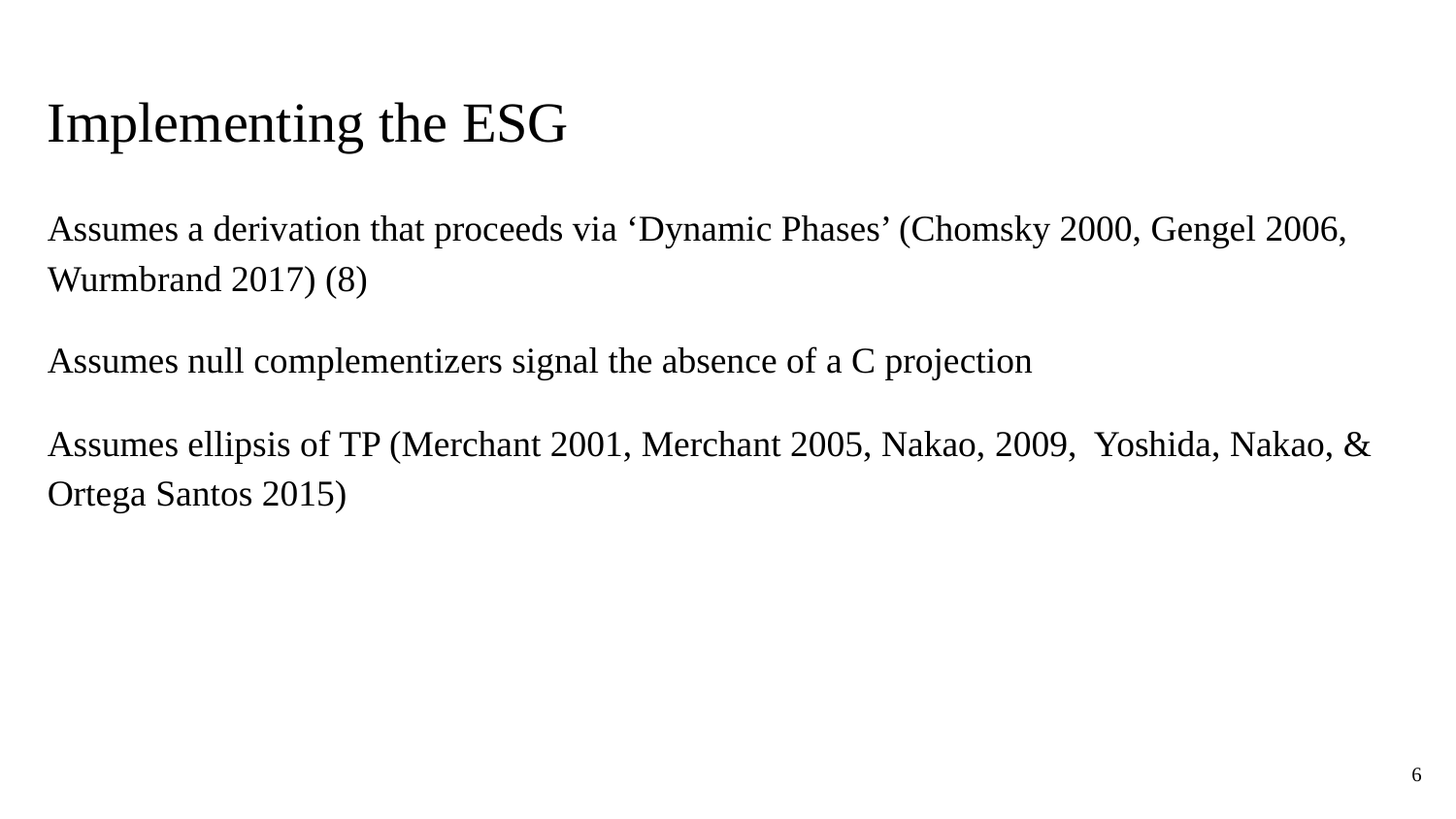

# Implementing the ESG
Assumes a derivation that proceeds via ‘Dynamic Phases’ (Chomsky 2000, Gengel 2006, Wurmbrand 2017) (8)
Assumes null complementizers signal the absence of a C projection
Assumes ellipsis of TP (Merchant 2001, Merchant 2005, Nakao, 2009,  Yoshida, Nakao, & Ortega Santos 2015)

6